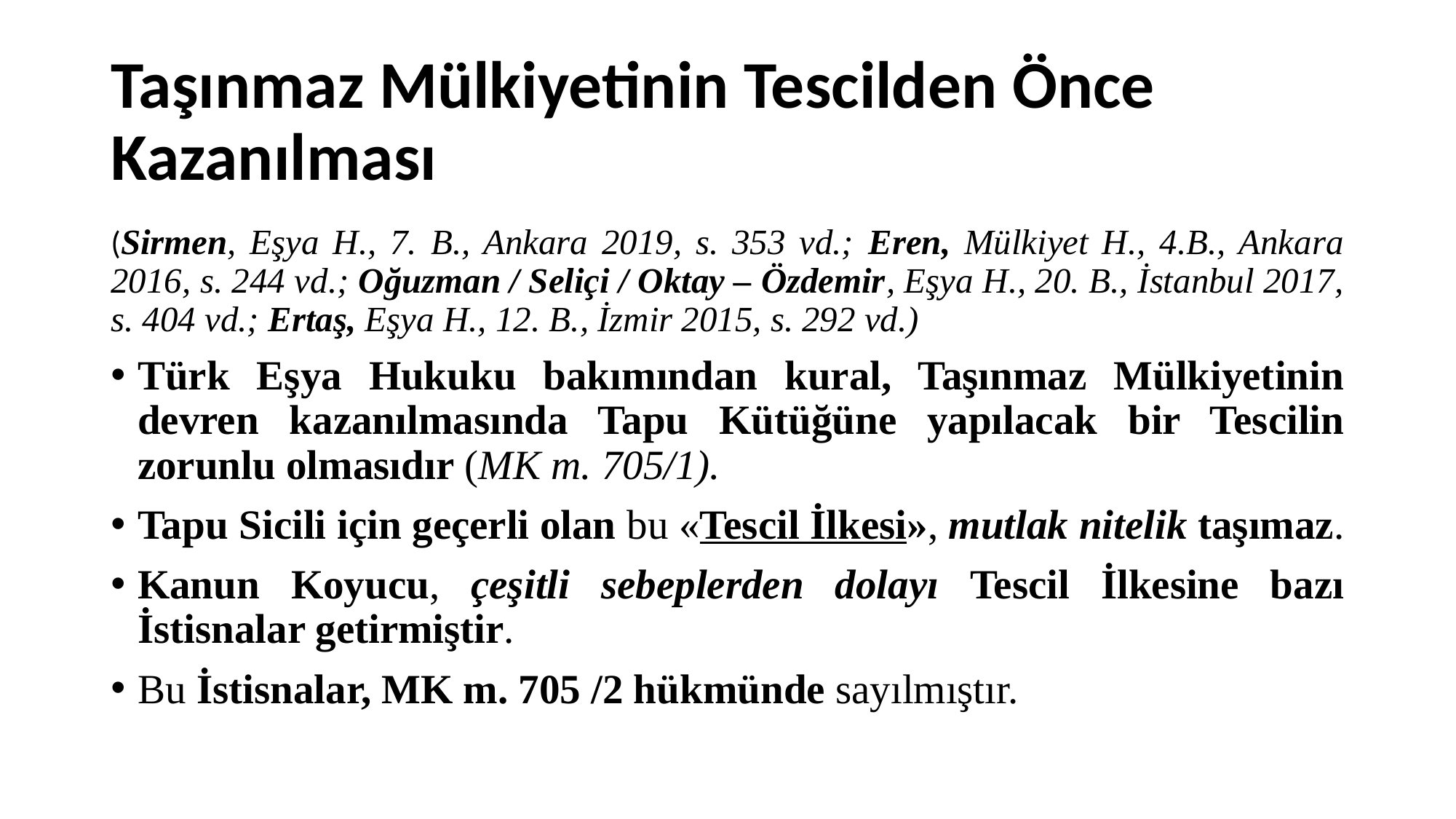

# Taşınmaz Mülkiyetinin Tescilden Önce Kazanılması
(Sirmen, Eşya H., 7. B., Ankara 2019, s. 353 vd.; Eren, Mülkiyet H., 4.B., Ankara 2016, s. 244 vd.; Oğuzman / Seliçi / Oktay – Özdemir, Eşya H., 20. B., İstanbul 2017, s. 404 vd.; Ertaş, Eşya H., 12. B., İzmir 2015, s. 292 vd.)
Türk Eşya Hukuku bakımından kural, Taşınmaz Mülkiyetinin devren kazanılmasında Tapu Kütüğüne yapılacak bir Tescilin zorunlu olmasıdır (MK m. 705/1).
Tapu Sicili için geçerli olan bu «Tescil İlkesi», mutlak nitelik taşımaz.
Kanun Koyucu, çeşitli sebeplerden dolayı Tescil İlkesine bazı İstisnalar getirmiştir.
Bu İstisnalar, MK m. 705 /2 hükmünde sayılmıştır.